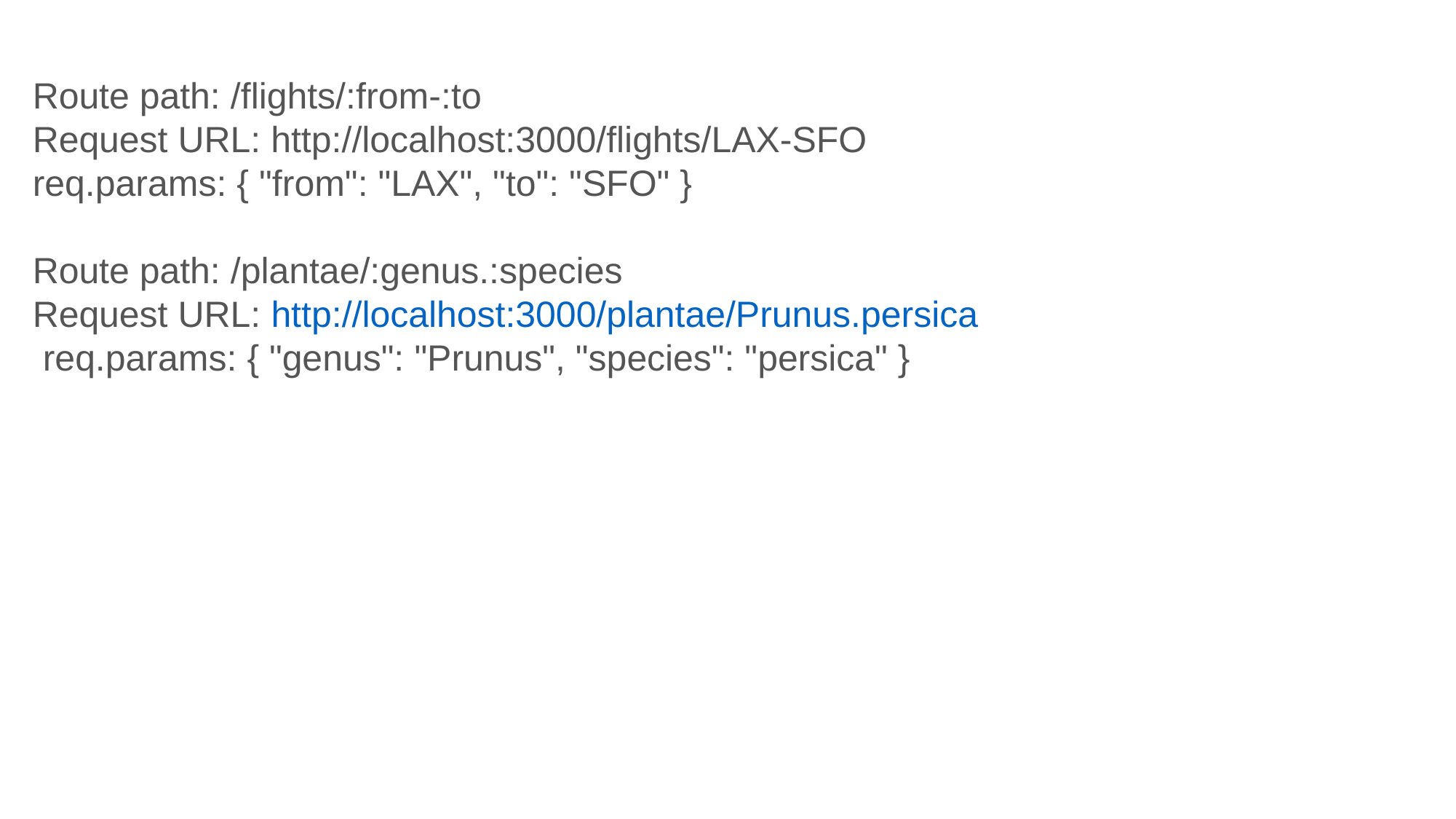

Route path: /flights/:from-:to
Request URL: http://localhost:3000/flights/LAX-SFO
req.params: { "from": "LAX", "to": "SFO" }

Route path: /plantae/:genus.:species
Request URL: http://localhost:3000/plantae/Prunus.persica
 req.params: { "genus": "Prunus", "species": "persica" }